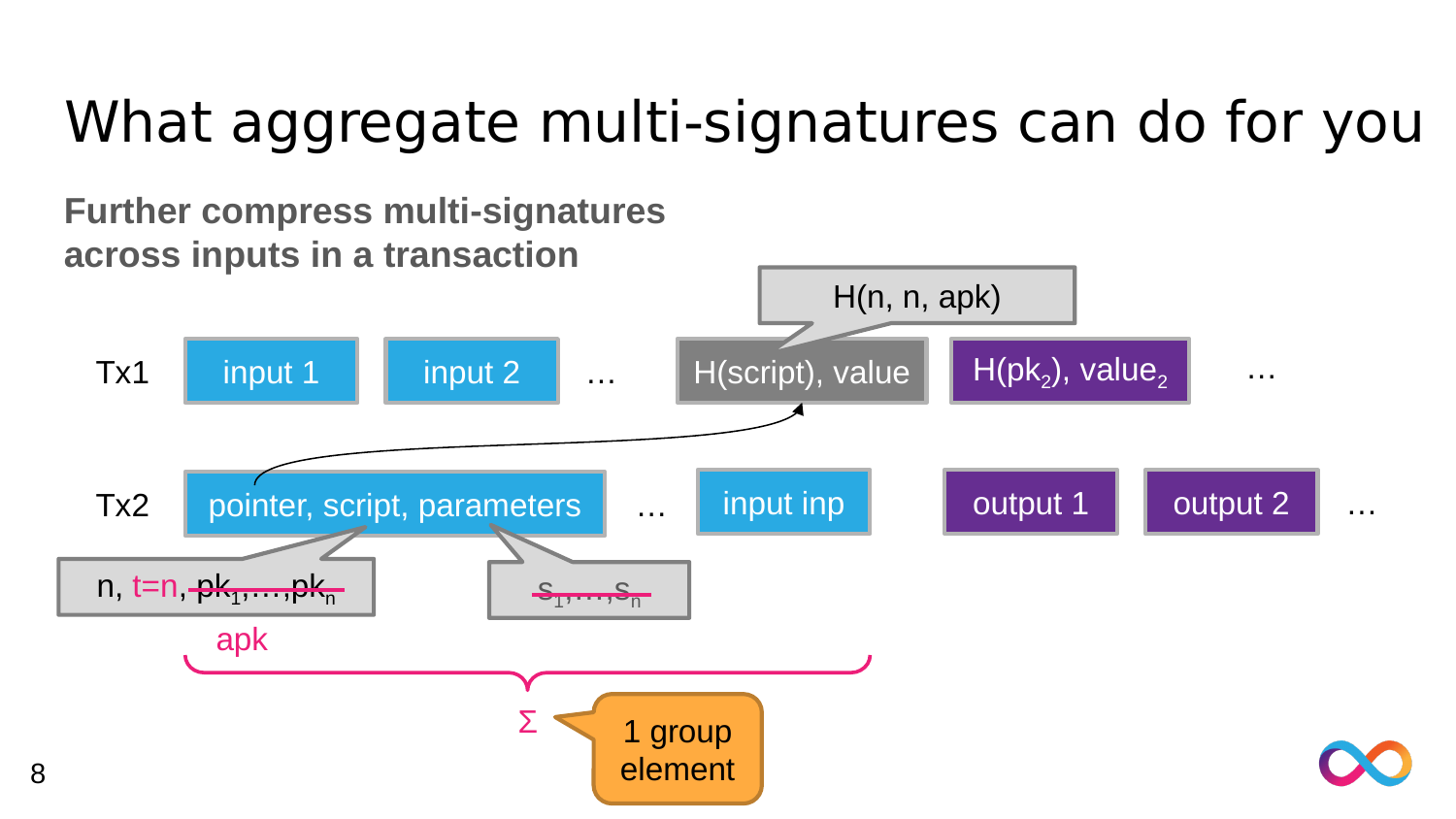

# What aggregate multi-signatures can do for you
Further compress multi-signatures across inputs in a transaction
H(n, n, apk)

H(script), value
H(pk2), value2
input 1
input 2
…
Tx1
…
input inp
output 1
output 2
pointer, script, parameters
…
Tx2
…

n, t=n, pk1,…,pkn
s1,…,sn
apk
Σ
1 group element
8